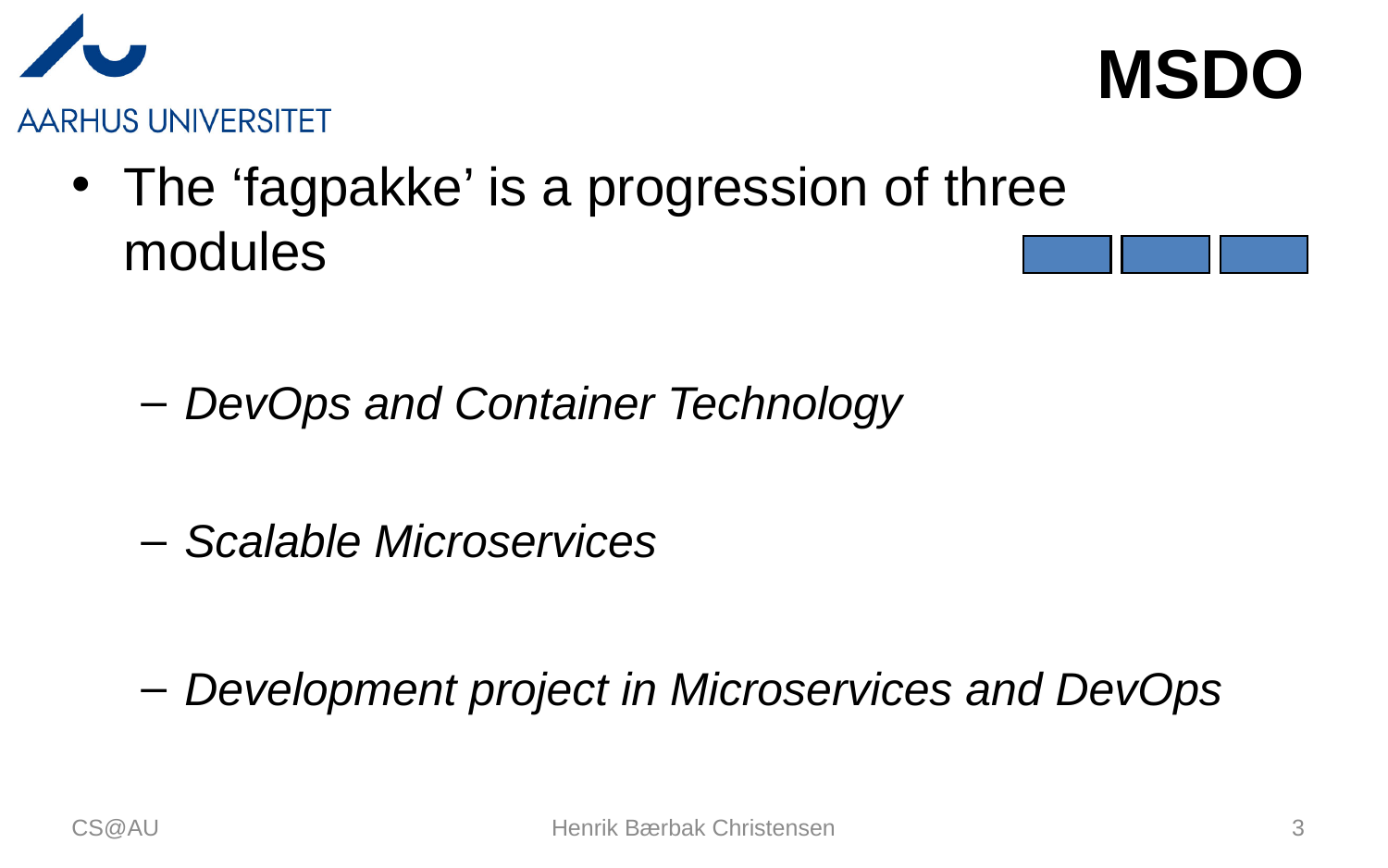

# MSDO
The ‘fagpakke’ is a progression of three
modules

DevOps and Container Technology

Scalable Microservices

Development project in Microservices and DevOps

CS@AU
Henrik Bærbak Christensen
3